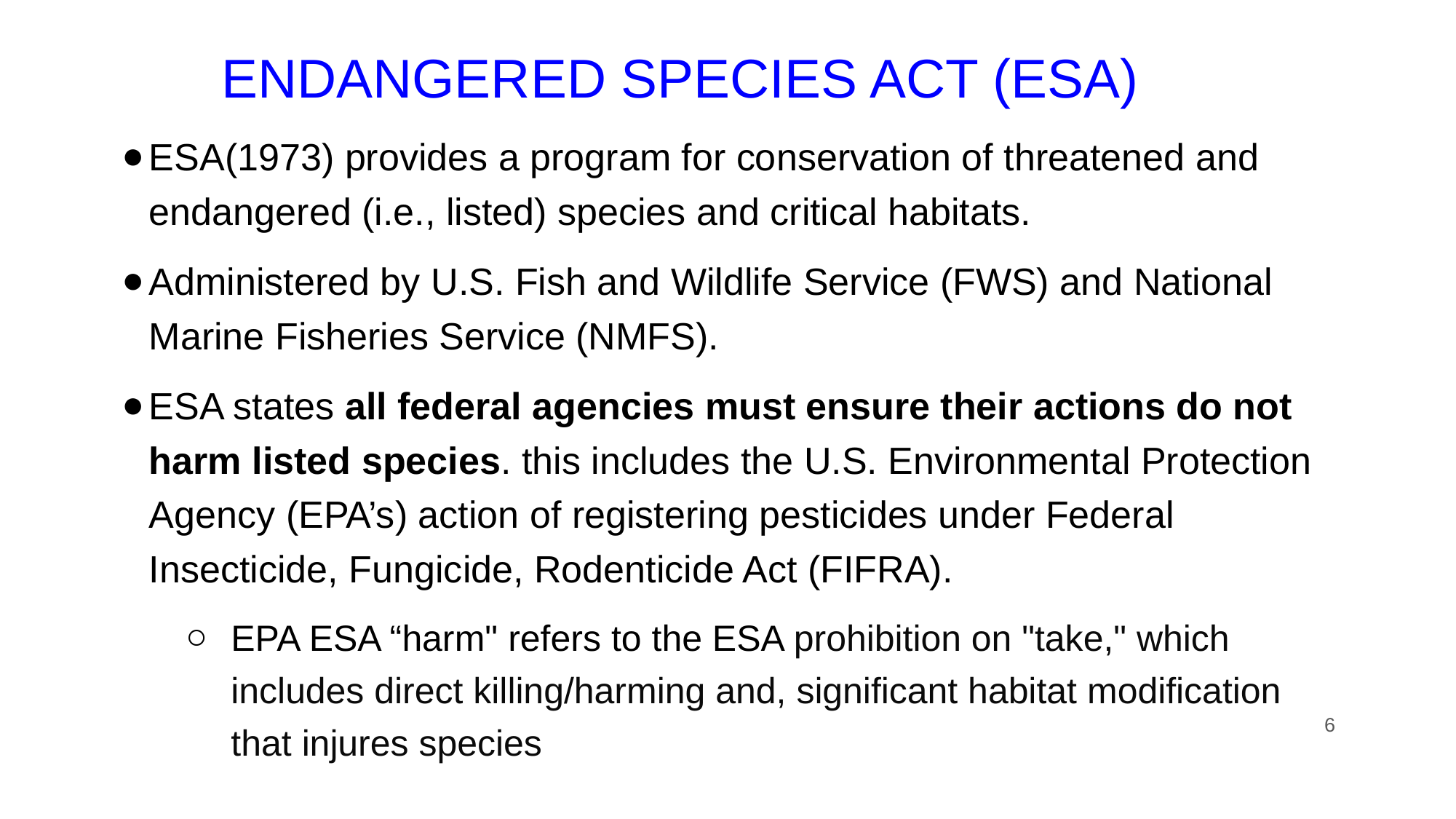

# ENDANGERED SPECIES ACT (ESA)
ESA(1973) provides a program for conservation of threatened and endangered (i.e., listed) species and critical habitats.
Administered by U.S. Fish and Wildlife Service (FWS) and National Marine Fisheries Service (NMFS).
ESA states all federal agencies must ensure their actions do not harm listed species. this includes the U.S. Environmental Protection Agency (EPA’s) action of registering pesticides under Federal Insecticide, Fungicide, Rodenticide Act (FIFRA).
EPA ESA “harm" refers to the ESA prohibition on "take," which includes direct killing/harming and, significant habitat modification that injures species
6